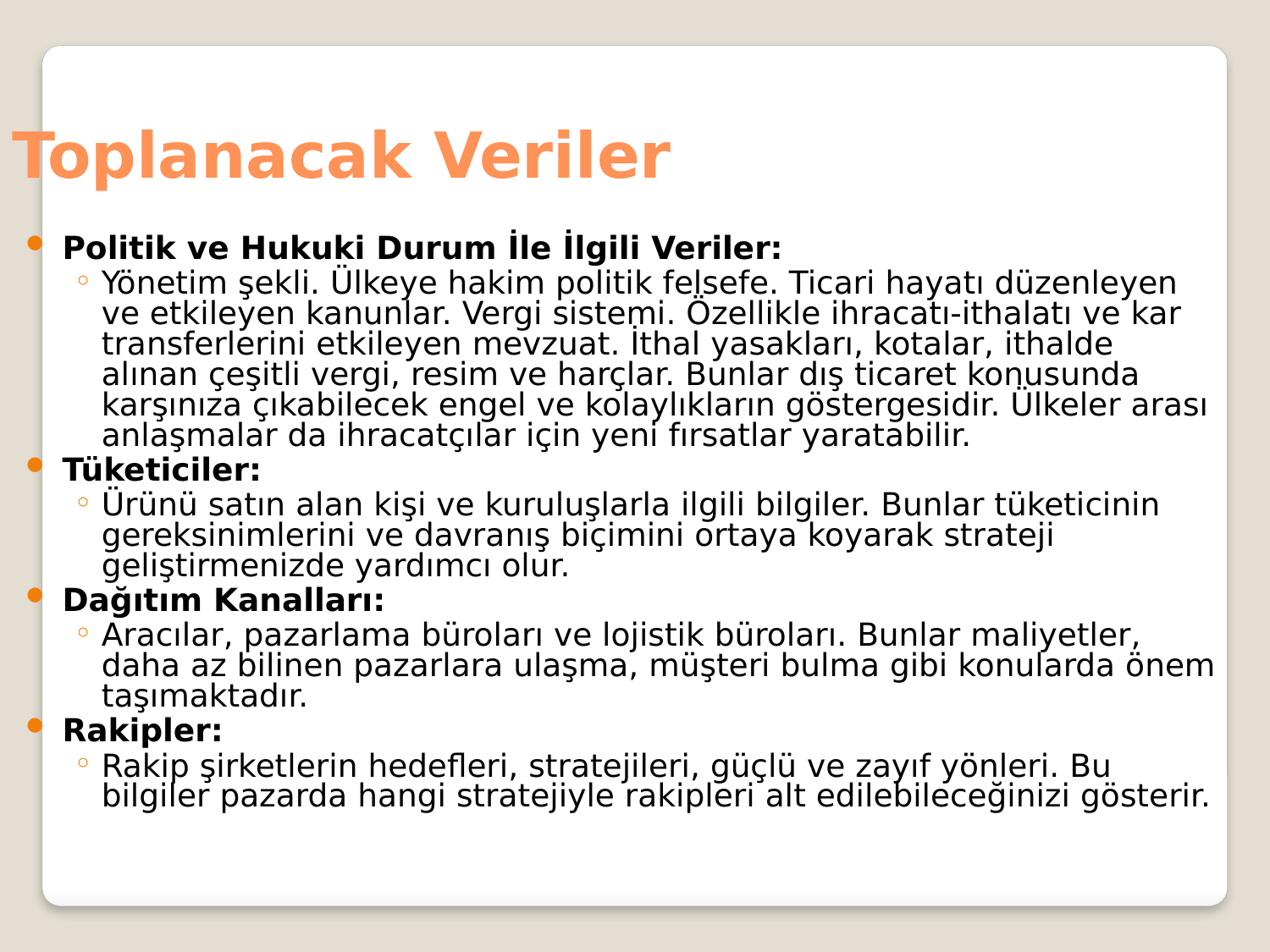

Toplanacak Veriler
Politik ve Hukuki Durum İle İlgili Veriler:
Yönetim şekli. Ülkeye hakim politik felsefe. Ticari hayatı düzenleyen ve etkileyen kanunlar. Vergi sistemi. Özellikle ihracatı-ithalatı ve kar transferlerini etkileyen mevzuat. İthal yasakları, kotalar, ithalde alınan çeşitli vergi, resim ve harçlar. Bunlar dış ticaret konusunda karşınıza çıkabilecek engel ve kolaylıkların göstergesidir. Ülkeler arası anlaşmalar da ihracatçılar için yeni fırsatlar yaratabilir.
Tüketiciler:
Ürünü satın alan kişi ve kuruluşlarla ilgili bilgiler. Bunlar tüketicinin gereksinimlerini ve davranış biçimini ortaya koyarak strateji geliştirmenizde yardımcı olur.
Dağıtım Kanalları:
Aracılar, pazarlama büroları ve lojistik büroları. Bunlar maliyetler, daha az bilinen pazarlara ulaşma, müşteri bulma gibi konularda önem taşımaktadır.
Rakipler:
Rakip şirketlerin hedefleri, stratejileri, güçlü ve zayıf yönleri. Bu bilgiler pazarda hangi stratejiyle rakipleri alt edilebileceğinizi gösterir.